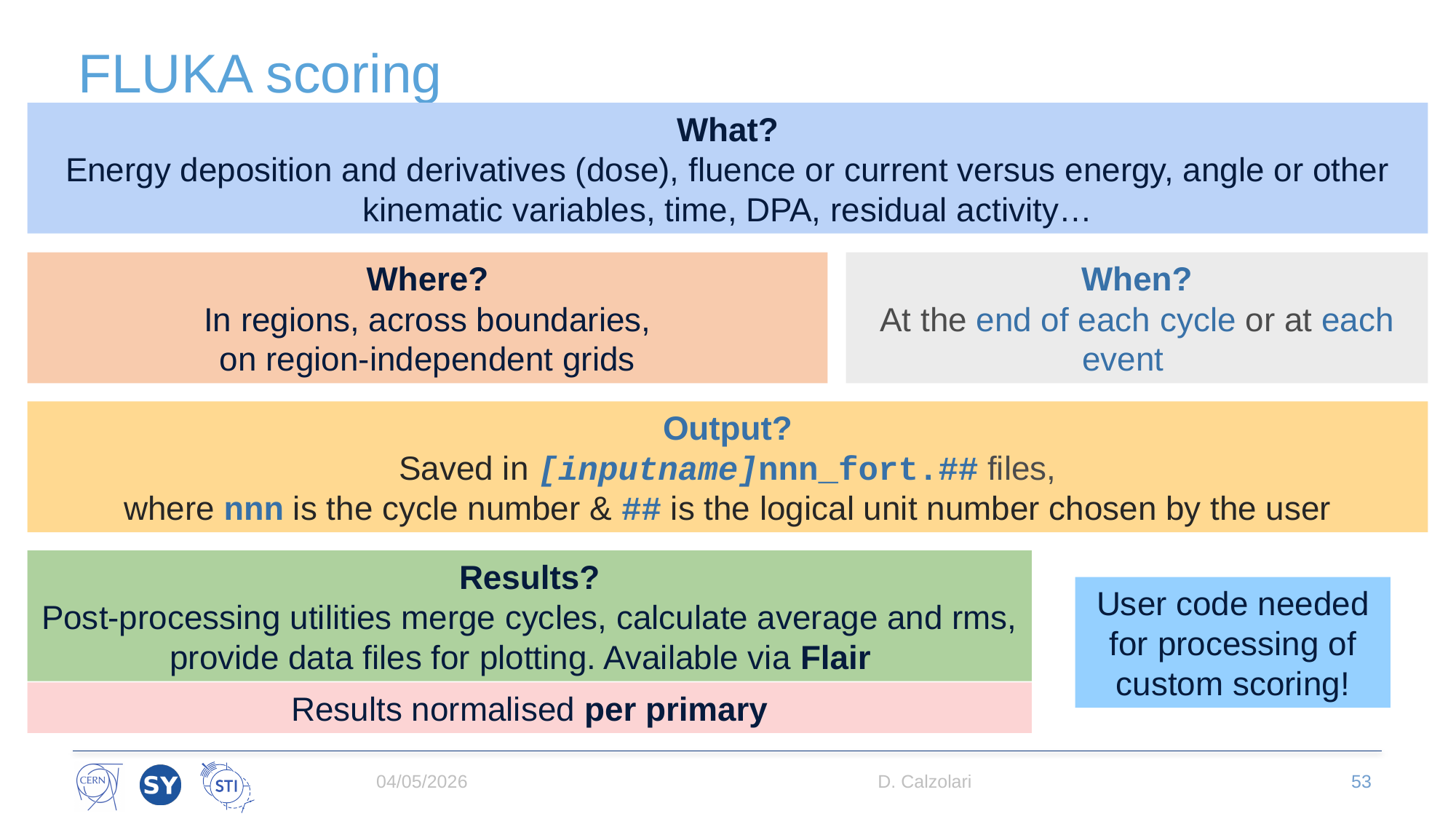

# FLUKA scoring
What?
Energy deposition and derivatives (dose), fluence or current versus energy, angle or other kinematic variables, time, DPA, residual activity…

Where?
In regions, across boundaries,
on region-independent grids
When?
At the end of each cycle or at each event
Output?
Saved in [inputname]nnn_fort.## files,
where nnn is the cycle number & ## is the logical unit number chosen by the user
Results?
Post-processing utilities merge cycles, calculate average and rms, provide data files for plotting. Available via Flair
User code needed for processing of custom scoring!
Results normalised per primary
04/05/2026
D. Calzolari
53